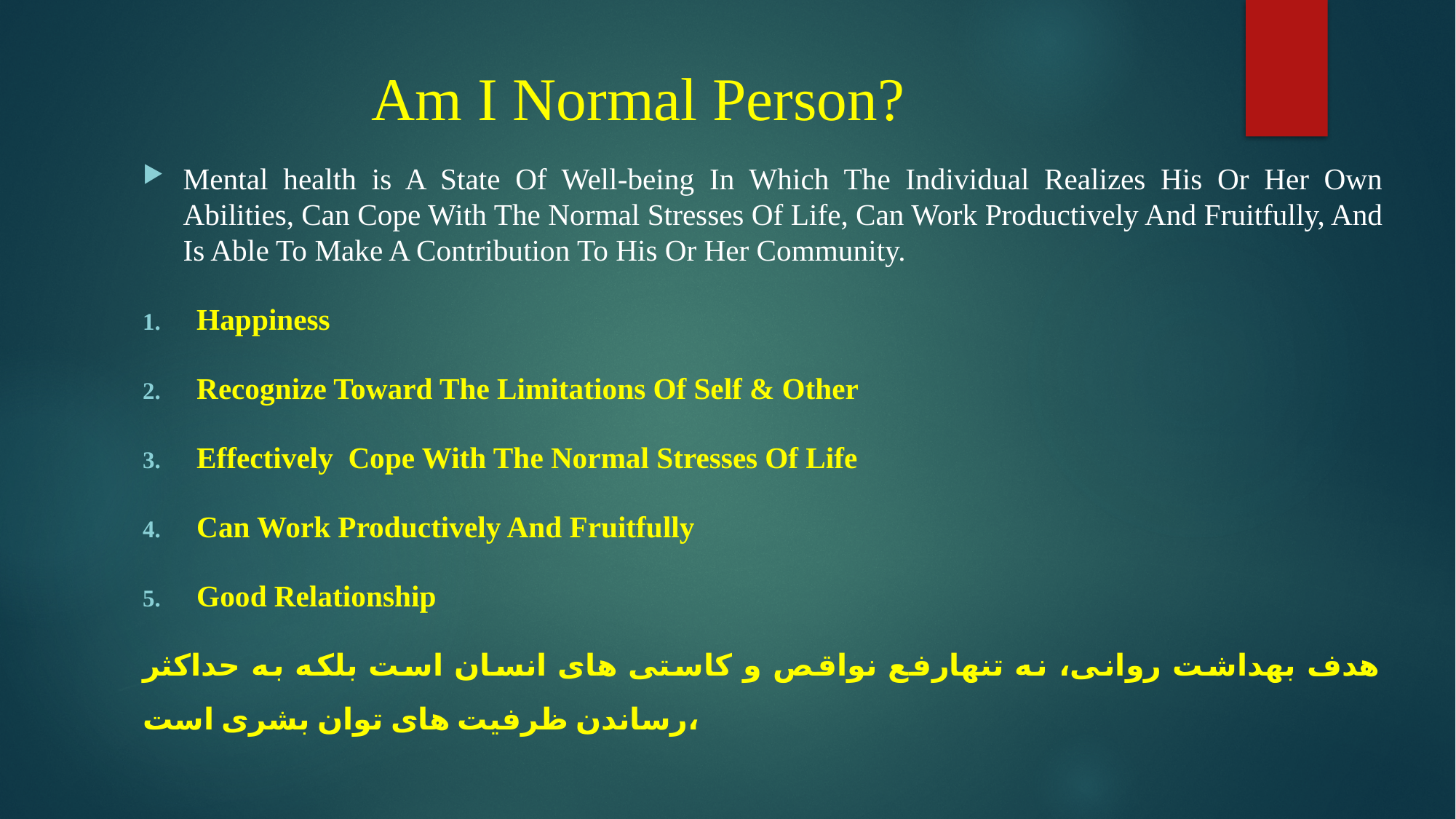

# Am I Normal Person?
Mental health is A State Of Well-being In Which The Individual Realizes His Or Her Own Abilities, Can Cope With The Normal Stresses Of Life, Can Work Productively And Fruitfully, And Is Able To Make A Contribution To His Or Her Community.
Happiness
Recognize Toward The Limitations Of Self & Other
Effectively  Cope With The Normal Stresses Of Life
Can Work Productively And Fruitfully
Good Relationship
هدف بهداشت روانی، نه تنهارفع نواقص و کاستی های انسان است بلکه به حداکثر رساندن ظرفیت های توان بشری است،